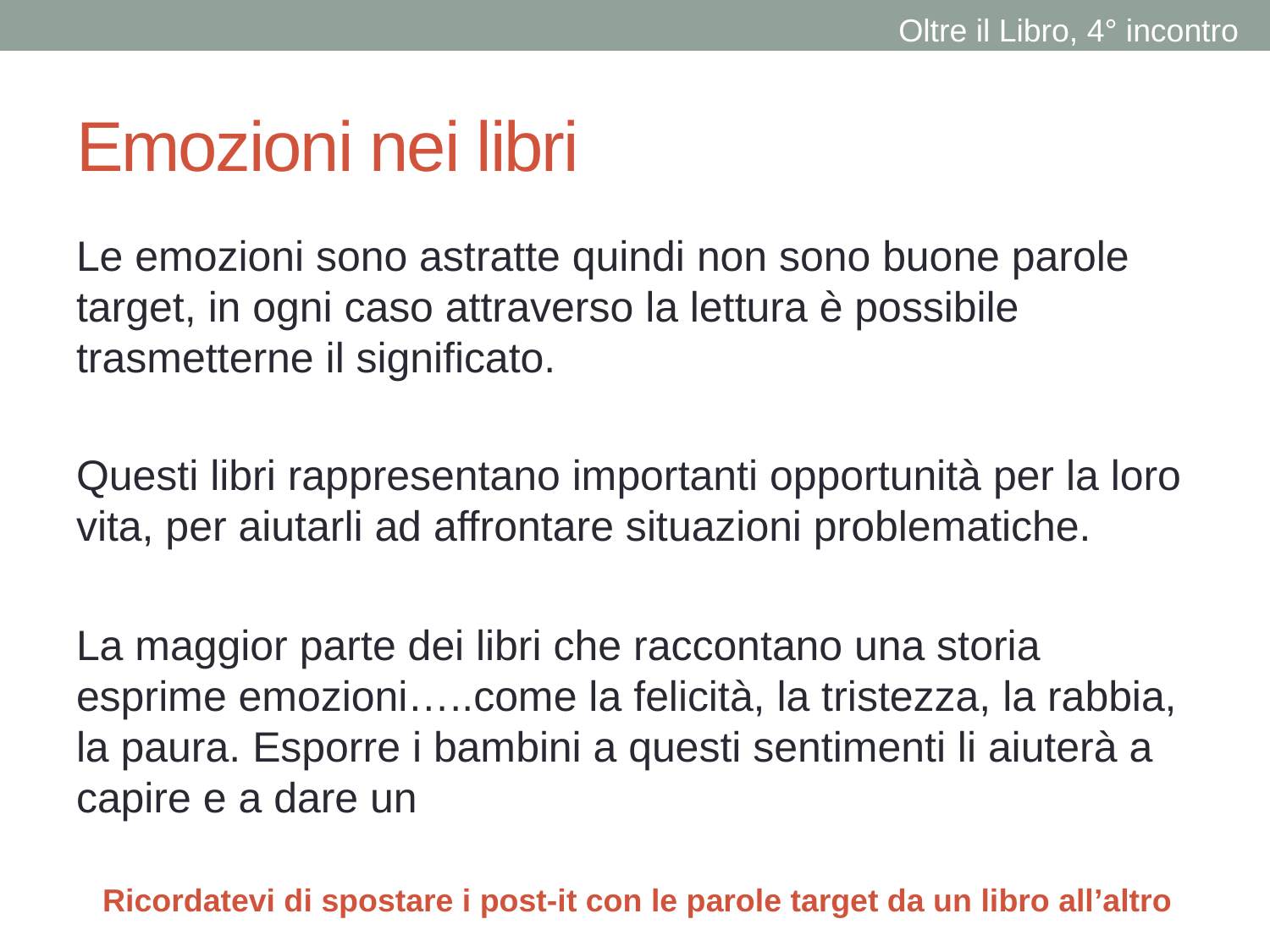

Oltre il Libro, 4° incontro
# Emozioni nei libri
Le emozioni sono astratte quindi non sono buone parole target, in ogni caso attraverso la lettura è possibile trasmetterne il significato.

Questi libri rappresentano importanti opportunità per la loro vita, per aiutarli ad affrontare situazioni problematiche.

La maggior parte dei libri che raccontano una storia esprime emozioni…..come la felicità, la tristezza, la rabbia, la paura. Esporre i bambini a questi sentimenti li aiuterà a capire e a dare un
Ricordatevi di spostare i post-it con le parole target da un libro all’altro